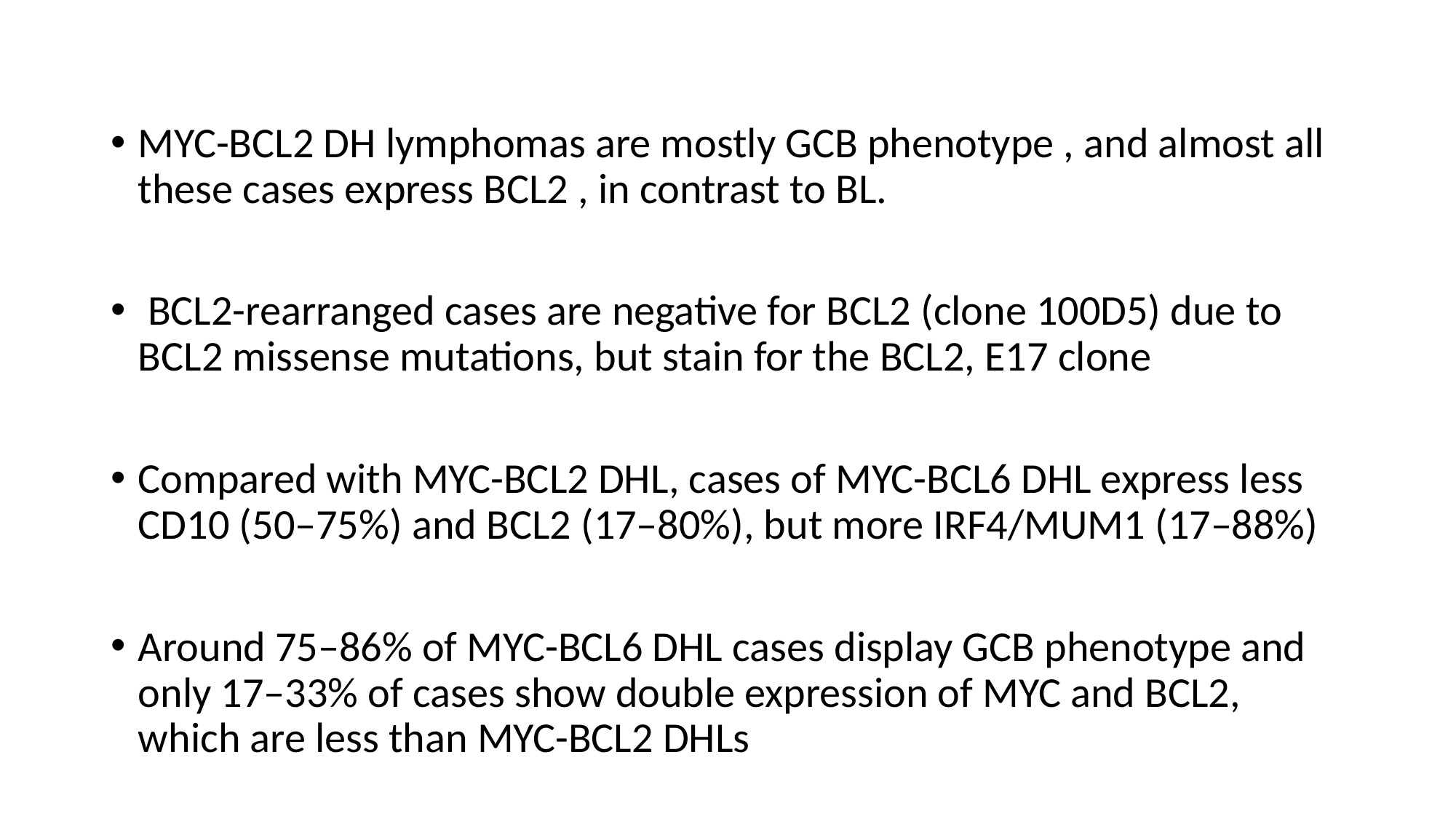

MYC-BCL2 DH lymphomas are mostly GCB phenotype , and almost all these cases express BCL2 , in contrast to BL.

 BCL2-rearranged cases are negative for BCL2 (clone 100D5) due to BCL2 missense mutations, but stain for the BCL2, E17 clone

Compared with MYC-BCL2 DHL, cases of MYC-BCL6 DHL express less CD10 (50–75%) and BCL2 (17–80%), but more IRF4/MUM1 (17–88%)

Around 75–86% of MYC-BCL6 DHL cases display GCB phenotype and only 17–33% of cases show double expression of MYC and BCL2, which are less than MYC-BCL2 DHLs